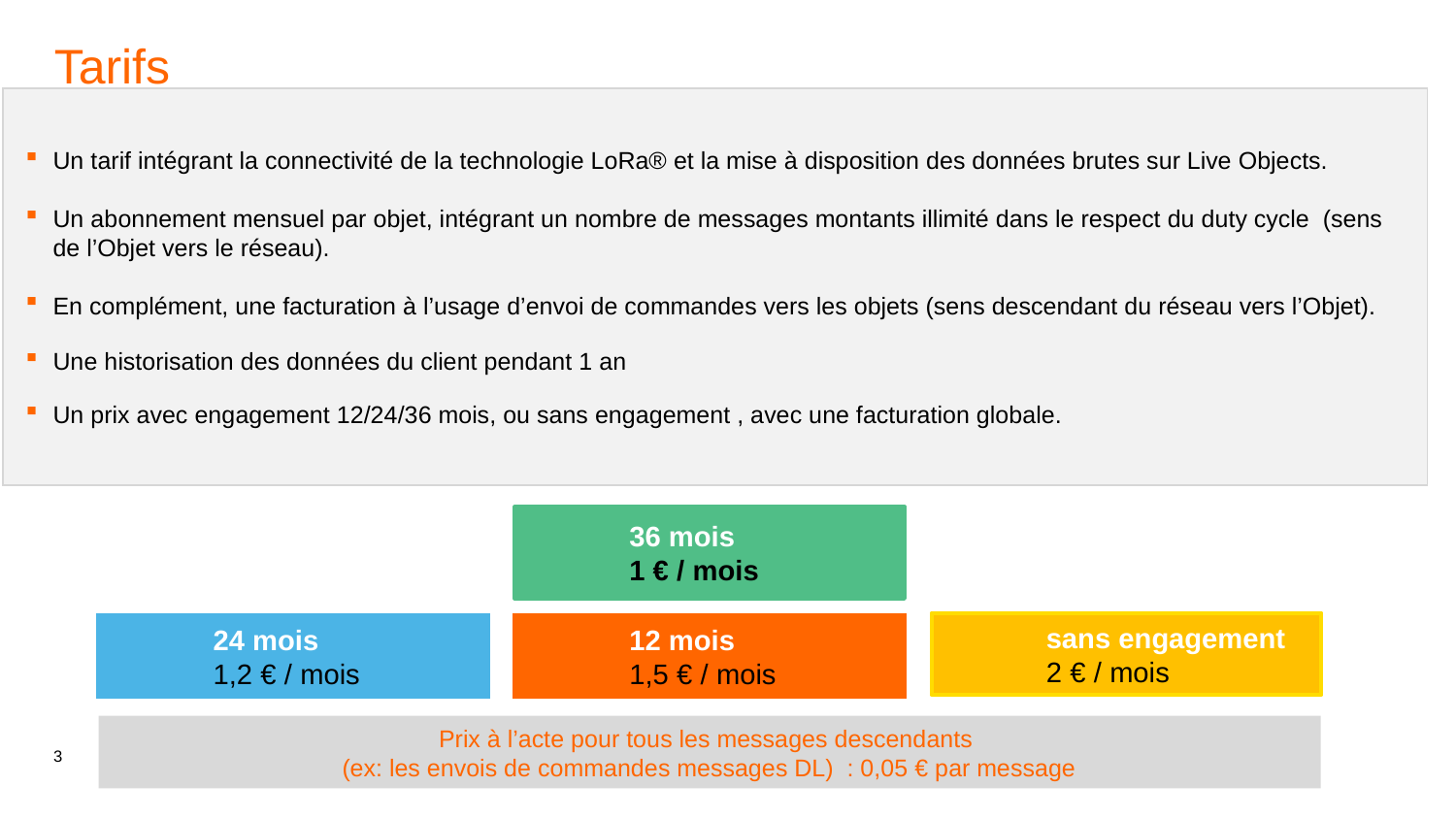

# Tarifs
Un tarif intégrant la connectivité de la technologie LoRa® et la mise à disposition des données brutes sur Live Objects.
Un abonnement mensuel par objet, intégrant un nombre de messages montants illimité dans le respect du duty cycle  (sens de l’Objet vers le réseau).
En complément, une facturation à l’usage d’envoi de commandes vers les objets (sens descendant du réseau vers l’Objet).
Une historisation des données du client pendant 1 an
Un prix avec engagement 12/24/36 mois, ou sans engagement , avec une facturation globale.
36 mois
1 € / mois
sans engagement
2 € / mois
24 mois
1,2 € / mois
12 mois
1,5 € / mois
Prix à l’acte pour tous les messages descendants
(ex: les envois de commandes messages DL)  : 0,05 € par message